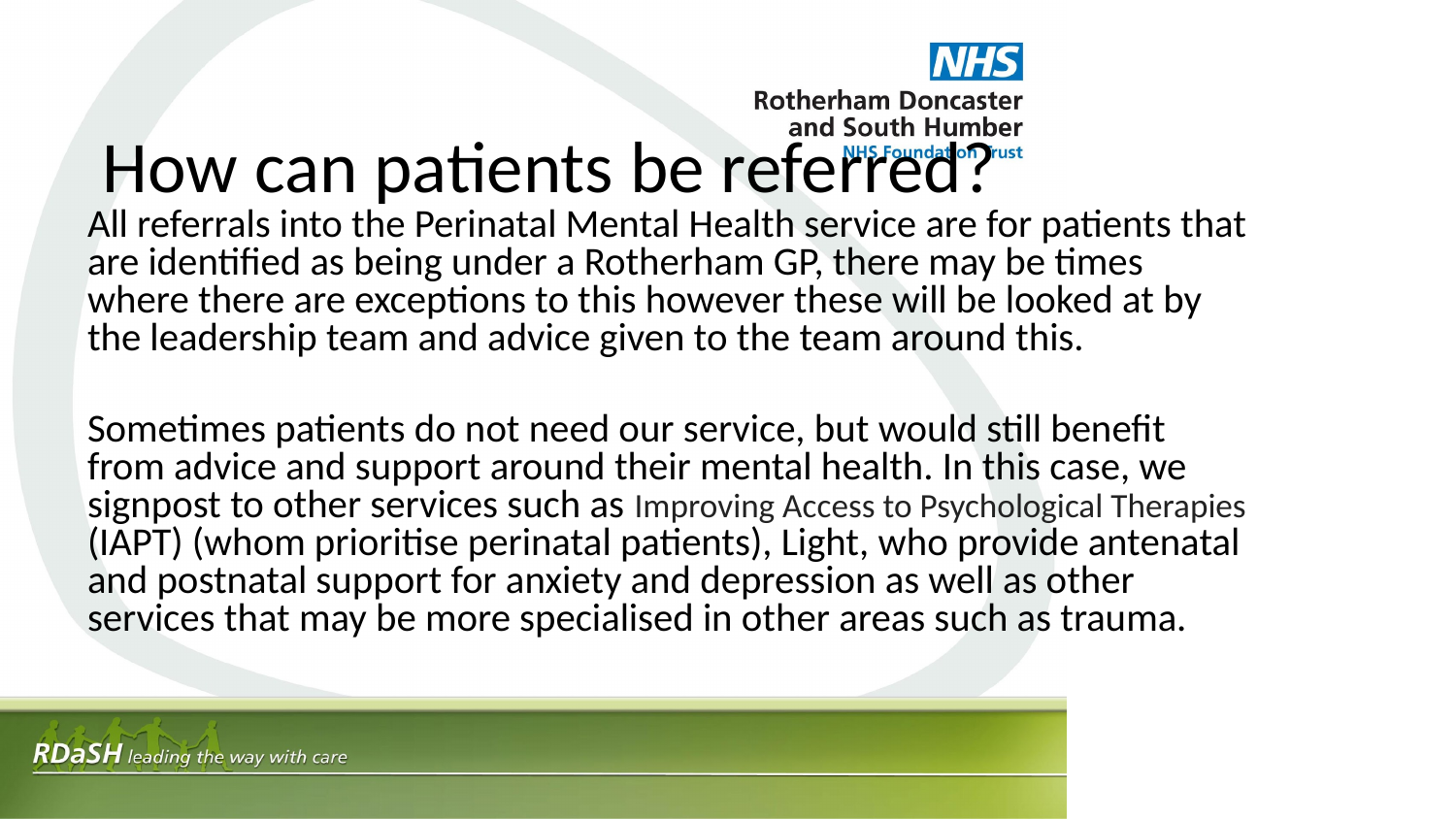

# How can patients be referred?

All referrals into the Perinatal Mental Health service are for patients that are identified as being under a Rotherham GP, there may be times where there are exceptions to this however these will be looked at by the leadership team and advice given to the team around this.

Sometimes patients do not need our service, but would still benefit from advice and support around their mental health. In this case, we signpost to other services such as Improving Access to Psychological Therapies (IAPT) (whom prioritise perinatal patients), Light, who provide antenatal and postnatal support for anxiety and depression as well as other services that may be more specialised in other areas such as trauma.